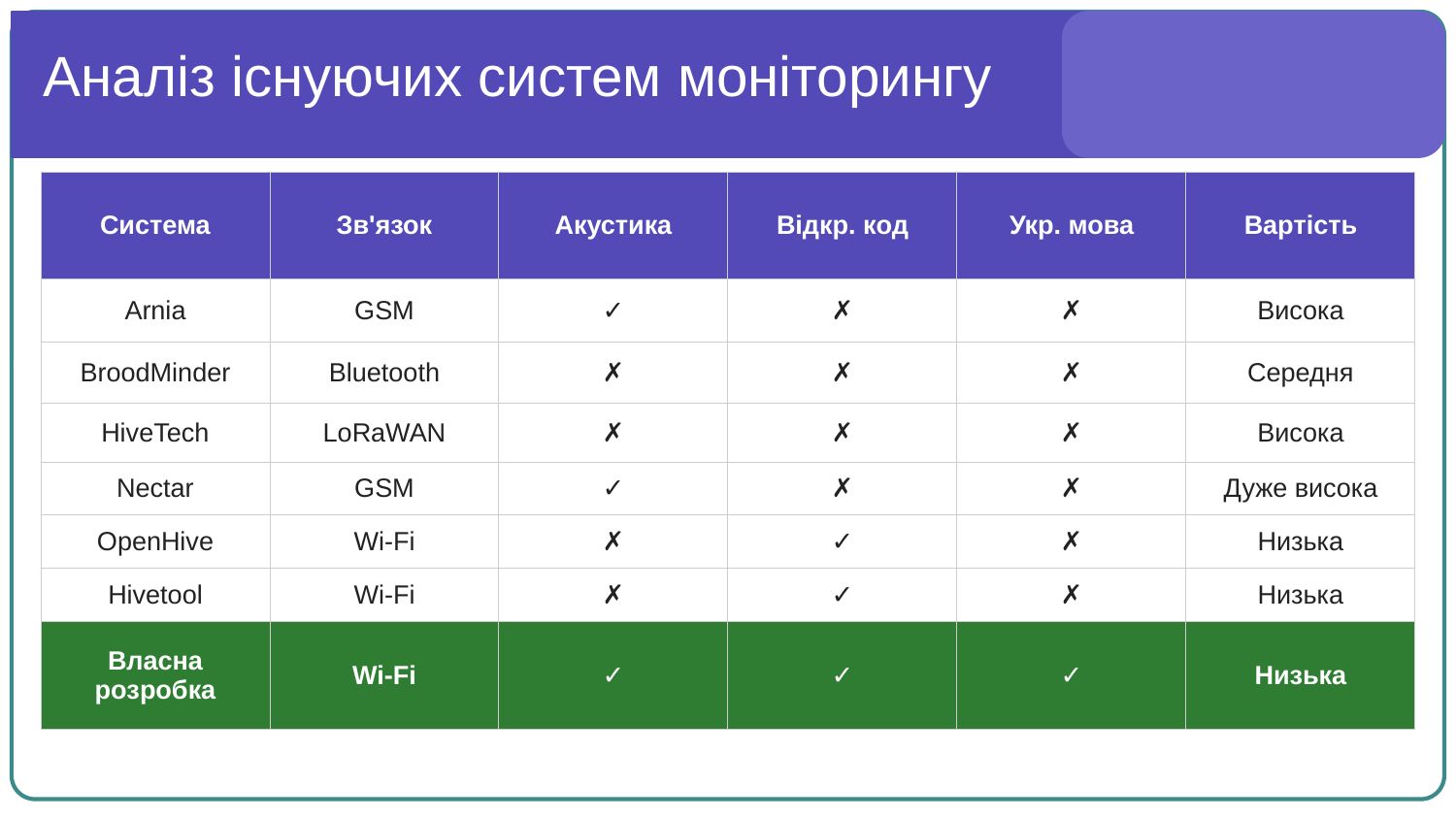

Аналіз існуючих систем моніторингу
| Система | Зв'язок | Акустика | Відкр. код | Укр. мова | Вартість |
| --- | --- | --- | --- | --- | --- |
| Arnia | GSM | ✓ | ✗ | ✗ | Висока |
| BroodMinder | Bluetooth | ✗ | ✗ | ✗ | Середня |
| HiveTech | LoRaWAN | ✗ | ✗ | ✗ | Висока |
| Nectar | GSM | ✓ | ✗ | ✗ | Дуже висока |
| OpenHive | Wi-Fi | ✗ | ✓ | ✗ | Низька |
| Hivetool | Wi-Fi | ✗ | ✓ | ✗ | Низька |
| Власна розробка | Wi-Fi | ✓ | ✓ | ✓ | Низька |